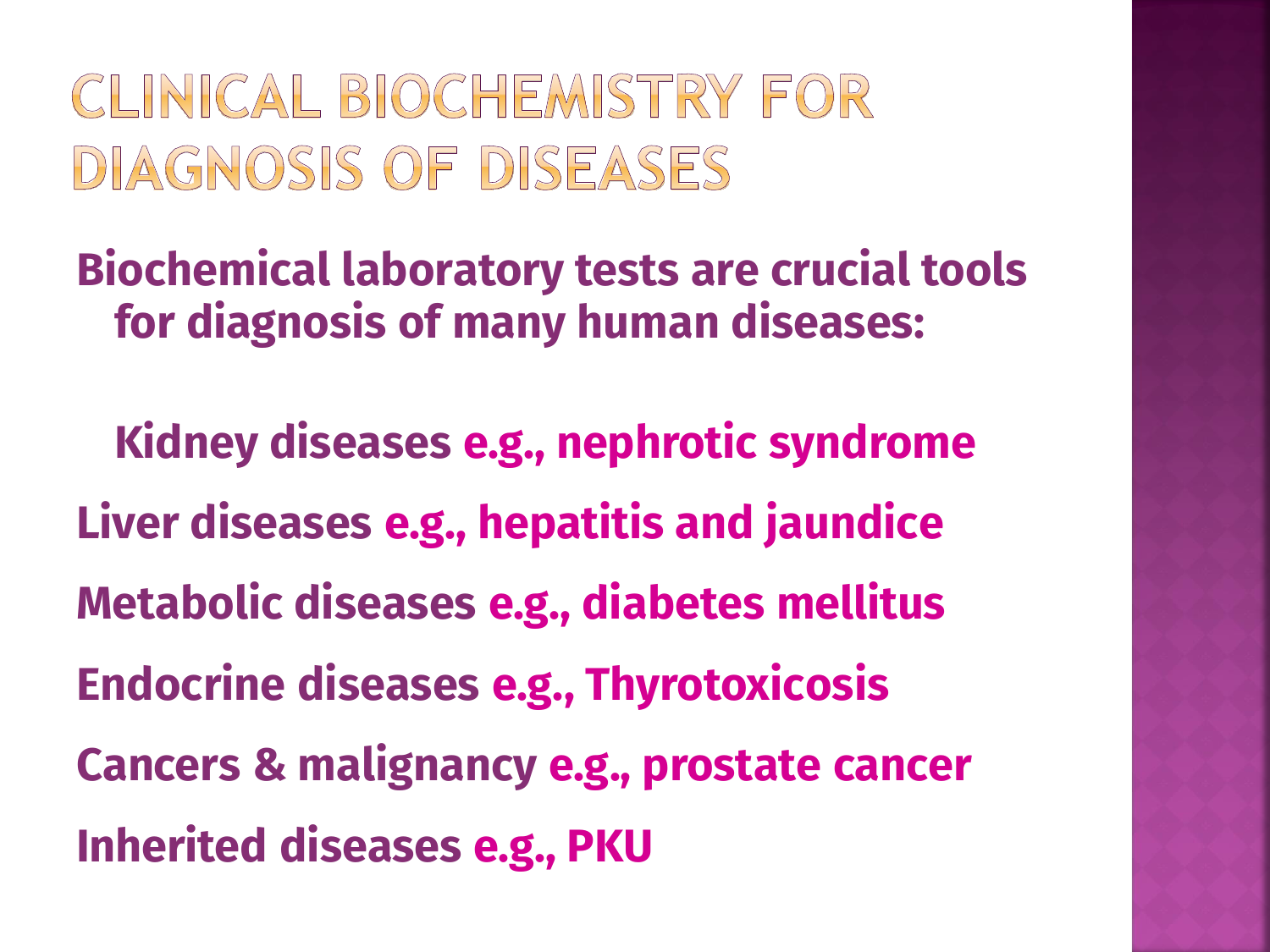

Biochemical laboratory tests are crucial tools
for diagnosis of many human diseases:
Kidney diseases e.g., nephrotic syndrome Liver diseases e.g., hepatitis and jaundice Metabolic diseases e.g., diabetes mellitus Endocrine diseases e.g., Thyrotoxicosis Cancers & malignancy e.g., prostate cancer Inherited diseases e.g., PKU